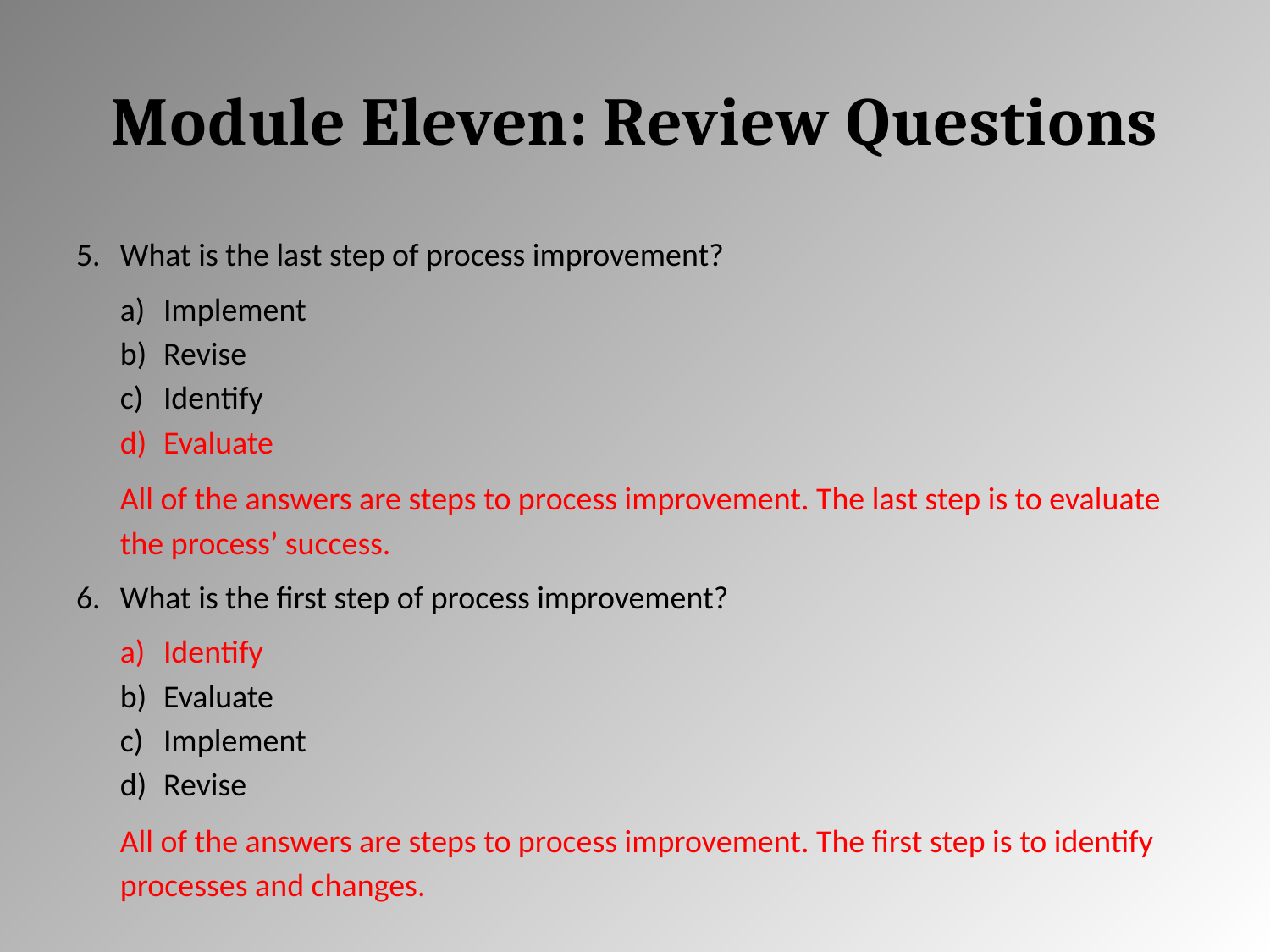

# Module Eleven: Review Questions
What is the last step of process improvement?
Implement
Revise
Identify
Evaluate
All of the answers are steps to process improvement. The last step is to evaluate the process’ success.
What is the first step of process improvement?
Identify
Evaluate
Implement
Revise
All of the answers are steps to process improvement. The first step is to identify processes and changes.